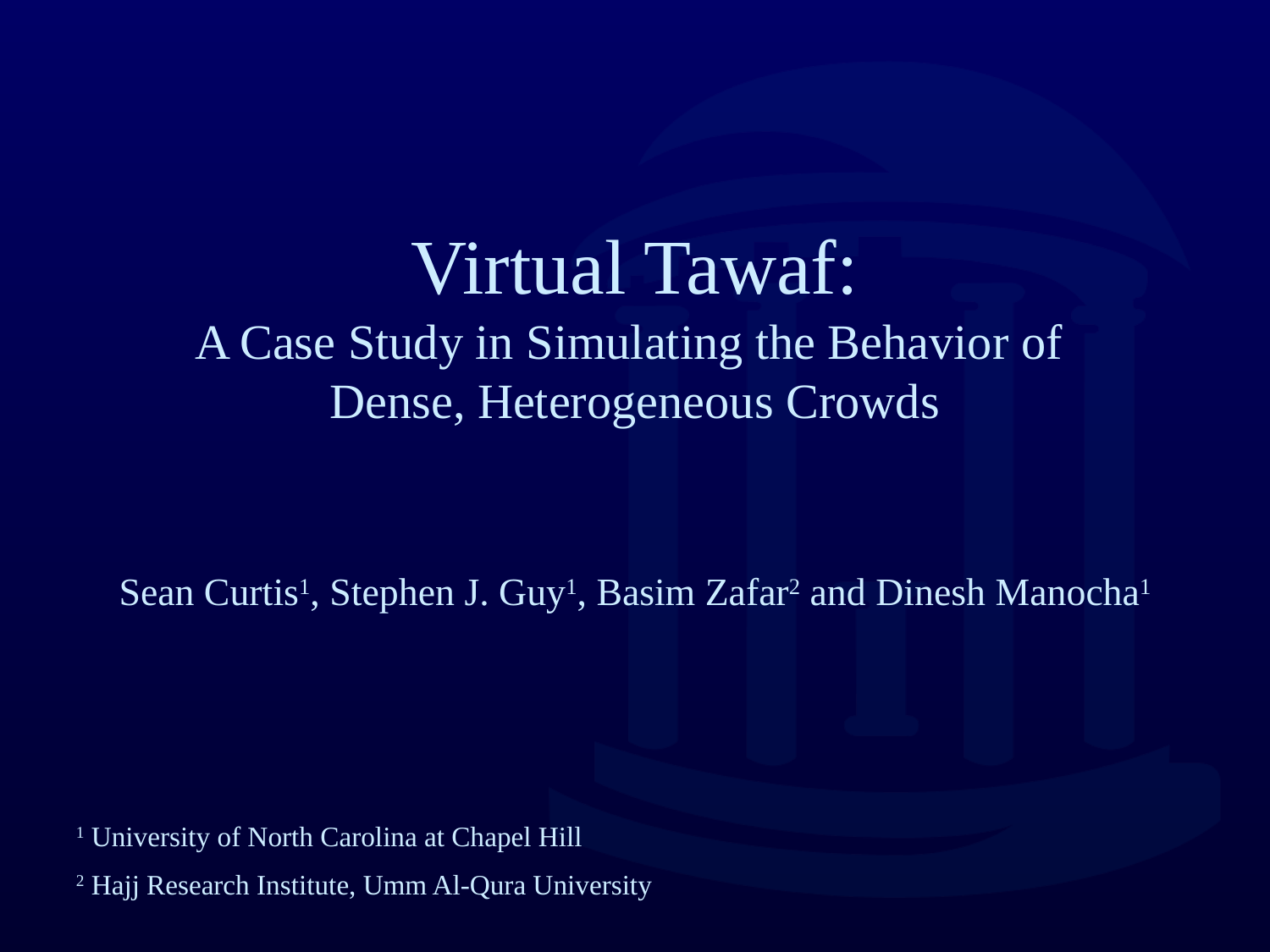

# Virtual Tawaf: A Case Study in Simulating the Behavior of Dense, Heterogeneous Crowds
Sean Curtis1, Stephen J. Guy1, Basim Zafar2 and Dinesh Manocha1
1 University of North Carolina at Chapel Hill
2 Hajj Research Institute, Umm Al-Qura University